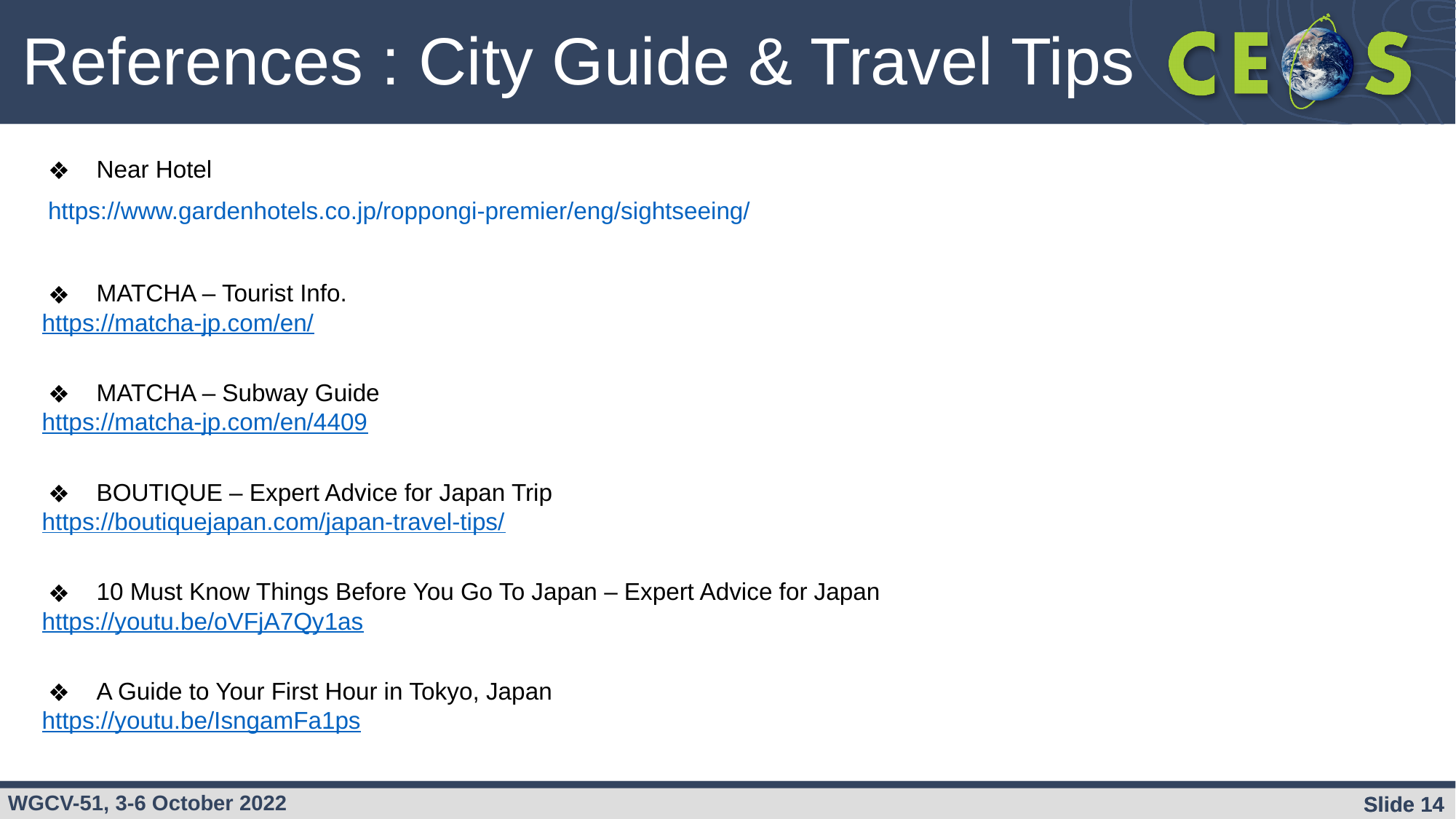

References : City Guide & Travel Tips
Near Hotel
https://www.gardenhotels.co.jp/roppongi-premier/eng/sightseeing/

MATCHA – Tourist Info.
https://matcha-jp.com/en/

MATCHA – Subway Guide
https://matcha-jp.com/en/4409

BOUTIQUE – Expert Advice for Japan Trip
https://boutiquejapan.com/japan-travel-tips/

10 Must Know Things Before You Go To Japan – Expert Advice for Japan
https://youtu.be/oVFjA7Qy1as

A Guide to Your First Hour in Tokyo, Japan
https://youtu.be/IsngamFa1ps
Slide 14